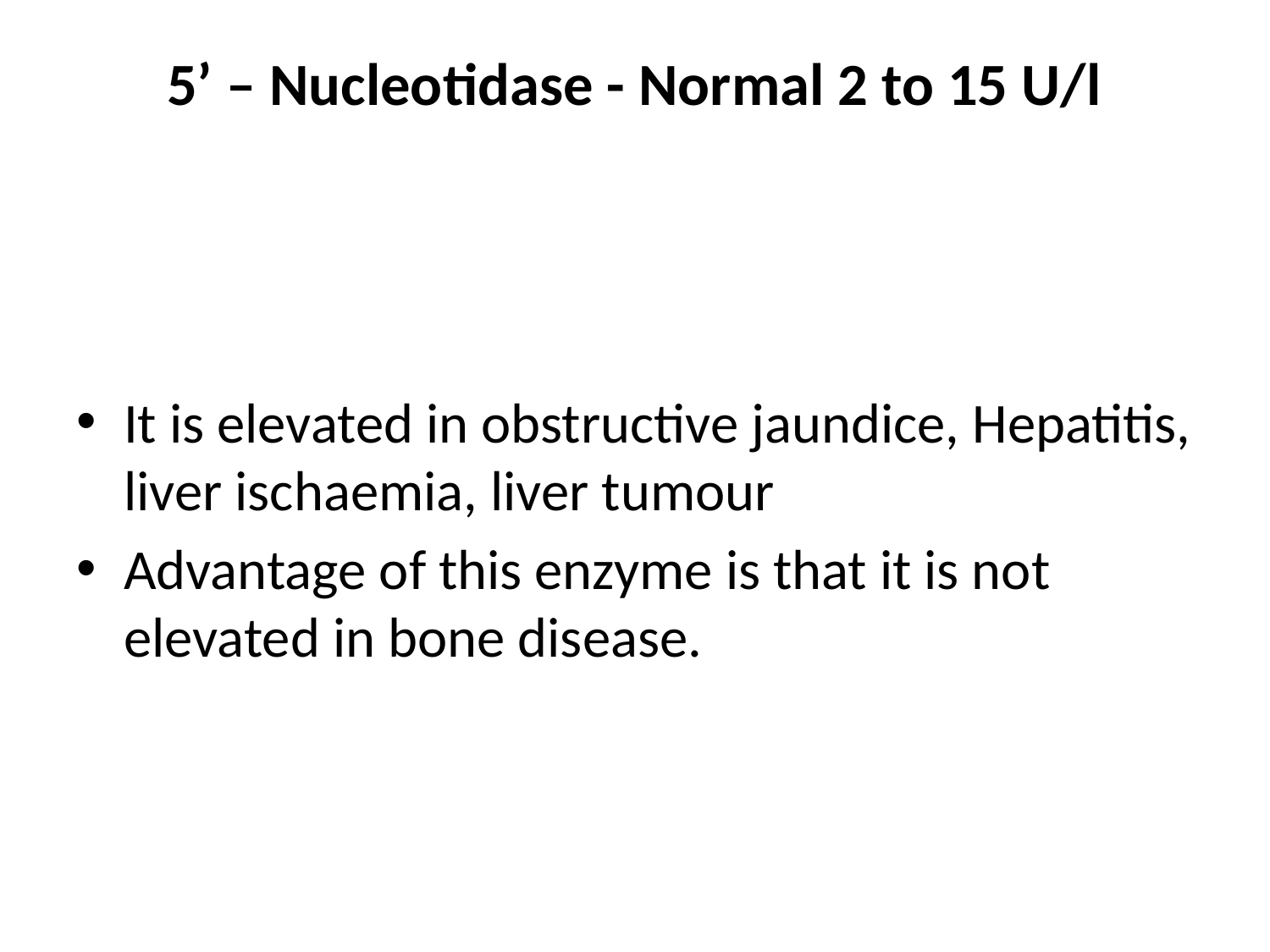

# 5’ – Nucleotidase - Normal 2 to 15 U/l

It is elevated in obstructive jaundice, Hepatitis, liver ischaemia, liver tumour
Advantage of this enzyme is that it is not elevated in bone disease.